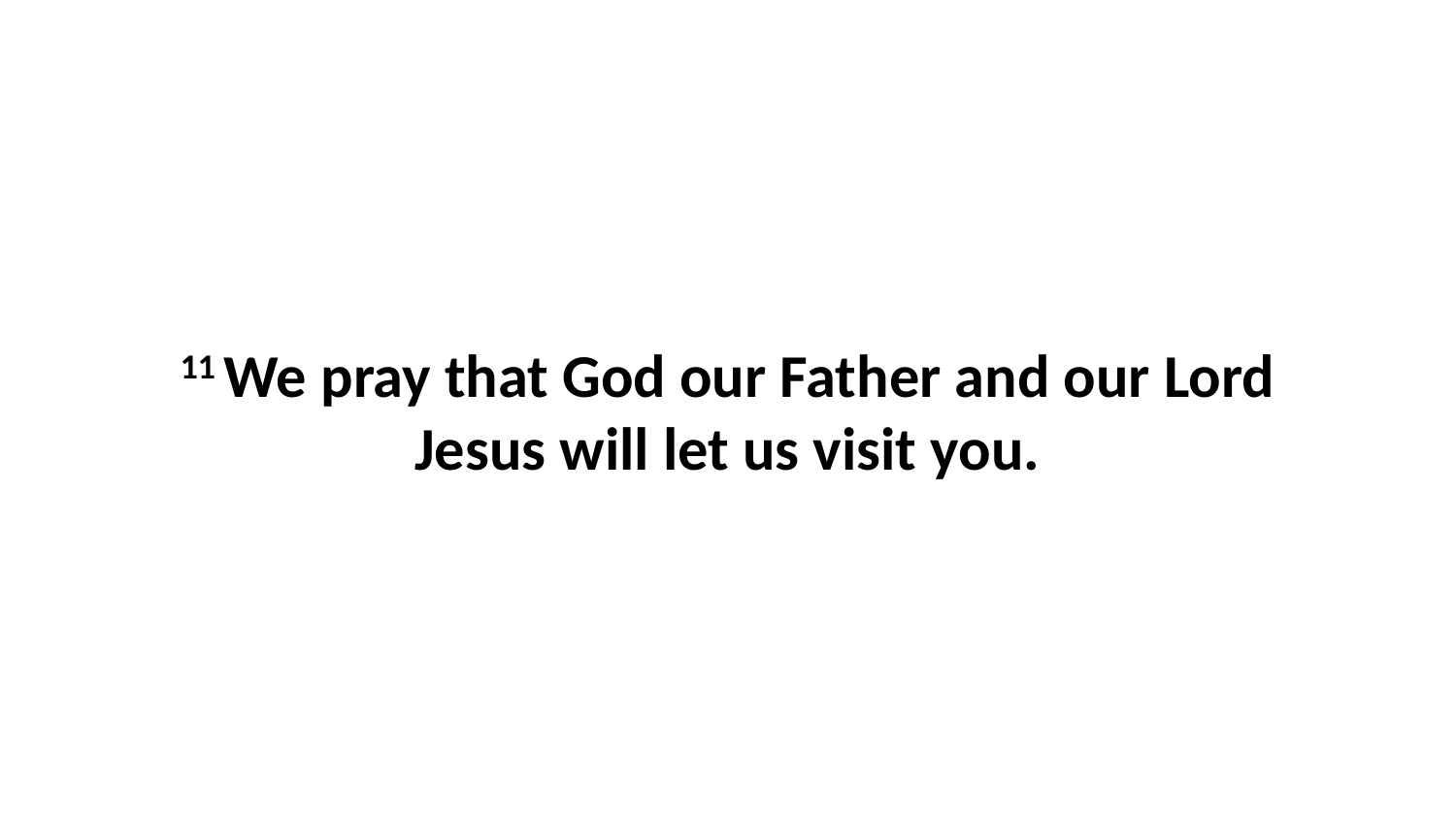

11 We pray that God our Father and our Lord Jesus will let us visit you.